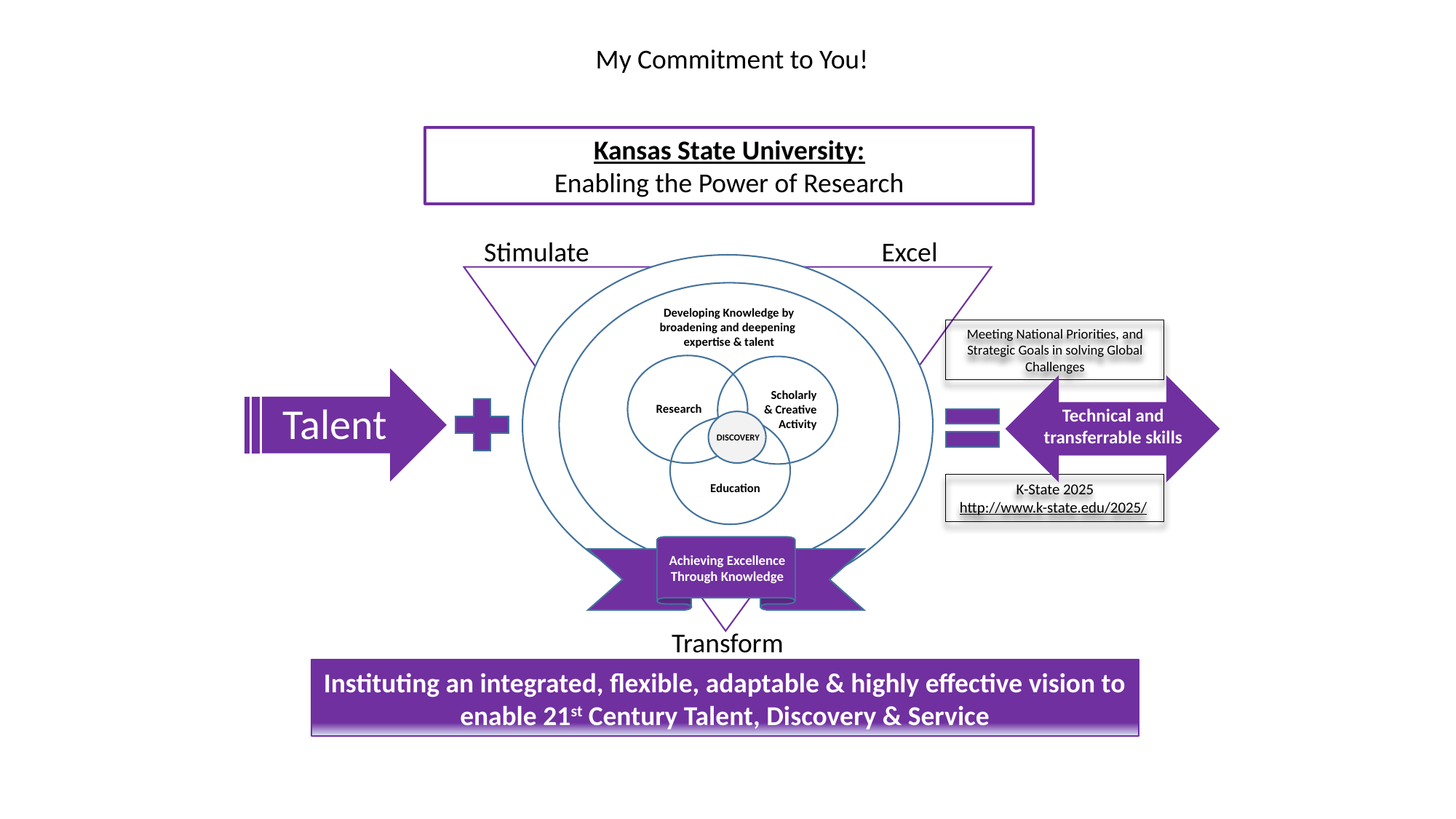

My Commitment to You!
Kansas State University:
Enabling the Power of Research
Stimulate
Excel

Developing Knowledge by broadening and deepening  expertise & talent
Meeting National Priorities, and Strategic Goals in solving Global Challenges

Scholarly & Creative Activity

Talent

Research
Technical and transferrable skills

DISCOVERY
K-State 2025
http://www.k-state.edu/2025/
Education
Achieving “strength through knowledge”
Transform
Instituting an integrated, flexible, adaptable & highly effective vision to enable 21st Century Talent, Discovery & Service

Achieving Excellence Through Knowledge